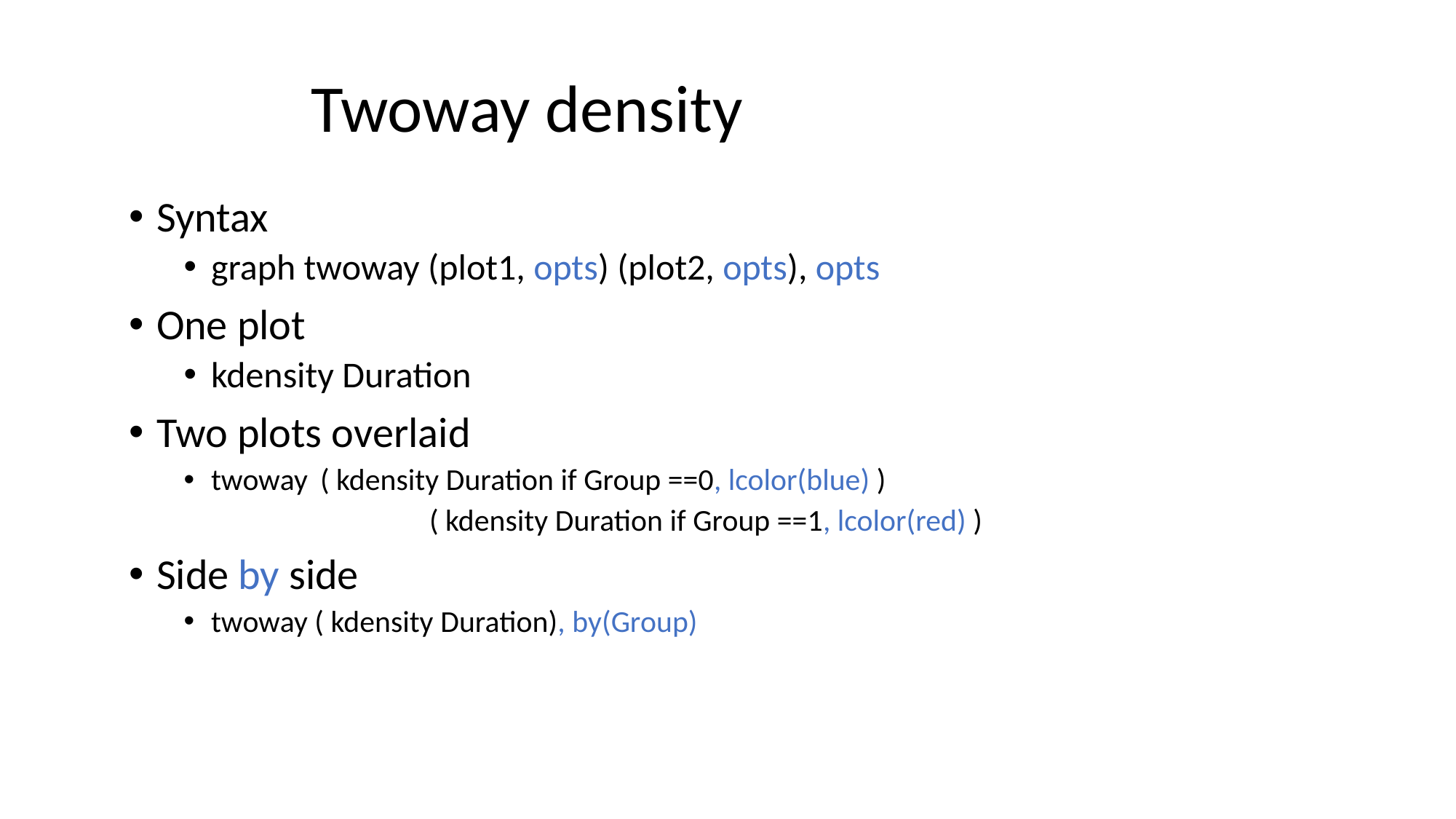

# Twoway density
Syntax
graph twoway (plot1, opts) (plot2, opts), opts
One plot
kdensity Duration
Two plots overlaid
twoway 	( kdensity Duration if Group ==0, lcolor(blue) )
			( kdensity Duration if Group ==1, lcolor(red) )
Side by side
twoway ( kdensity Duration), by(Group)